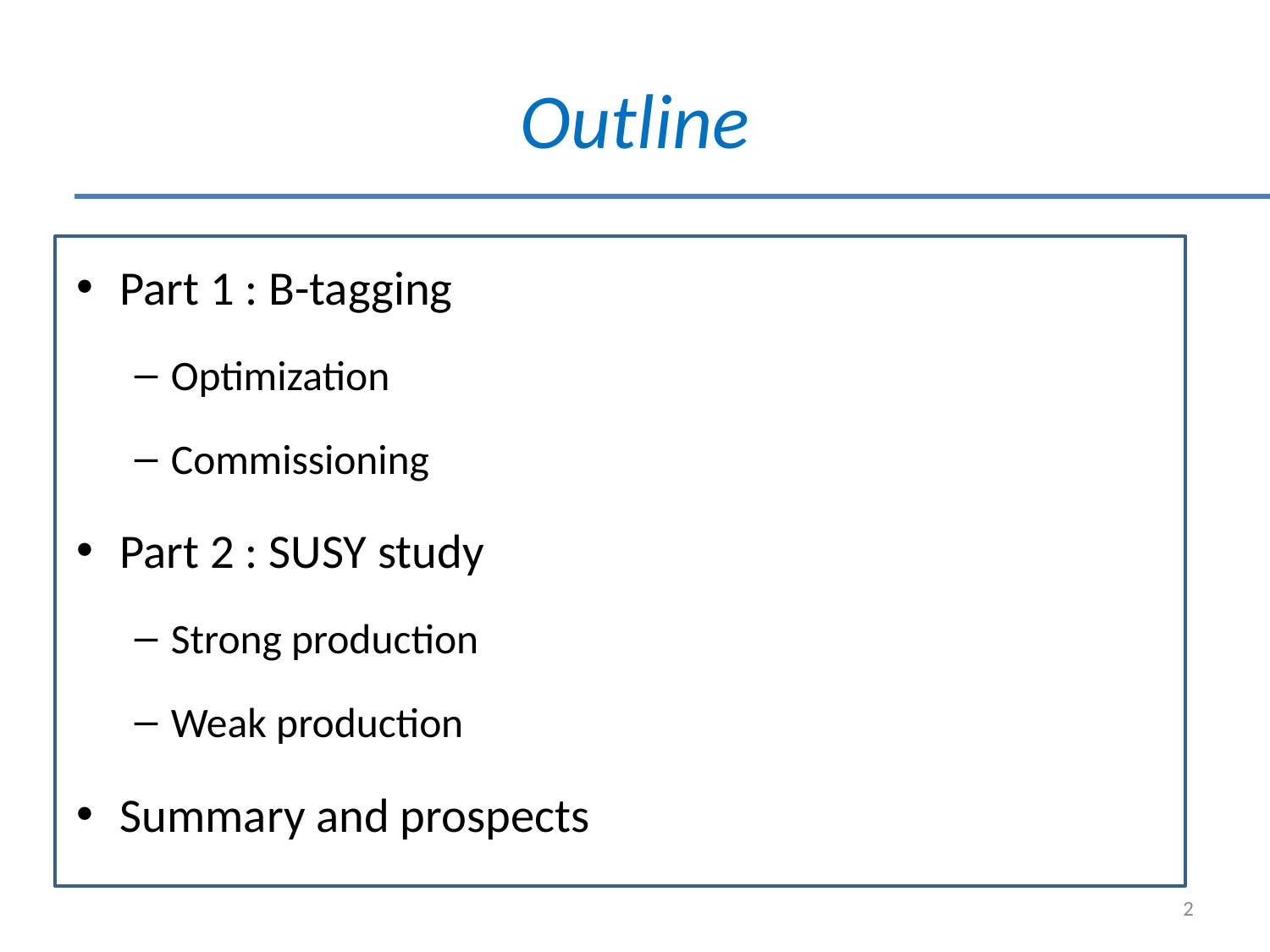

# Outline
Part 1 : B-tagging
Optimization
Commissioning
Part 2 : SUSY study
Strong production
Weak production
Summary and prospects

2